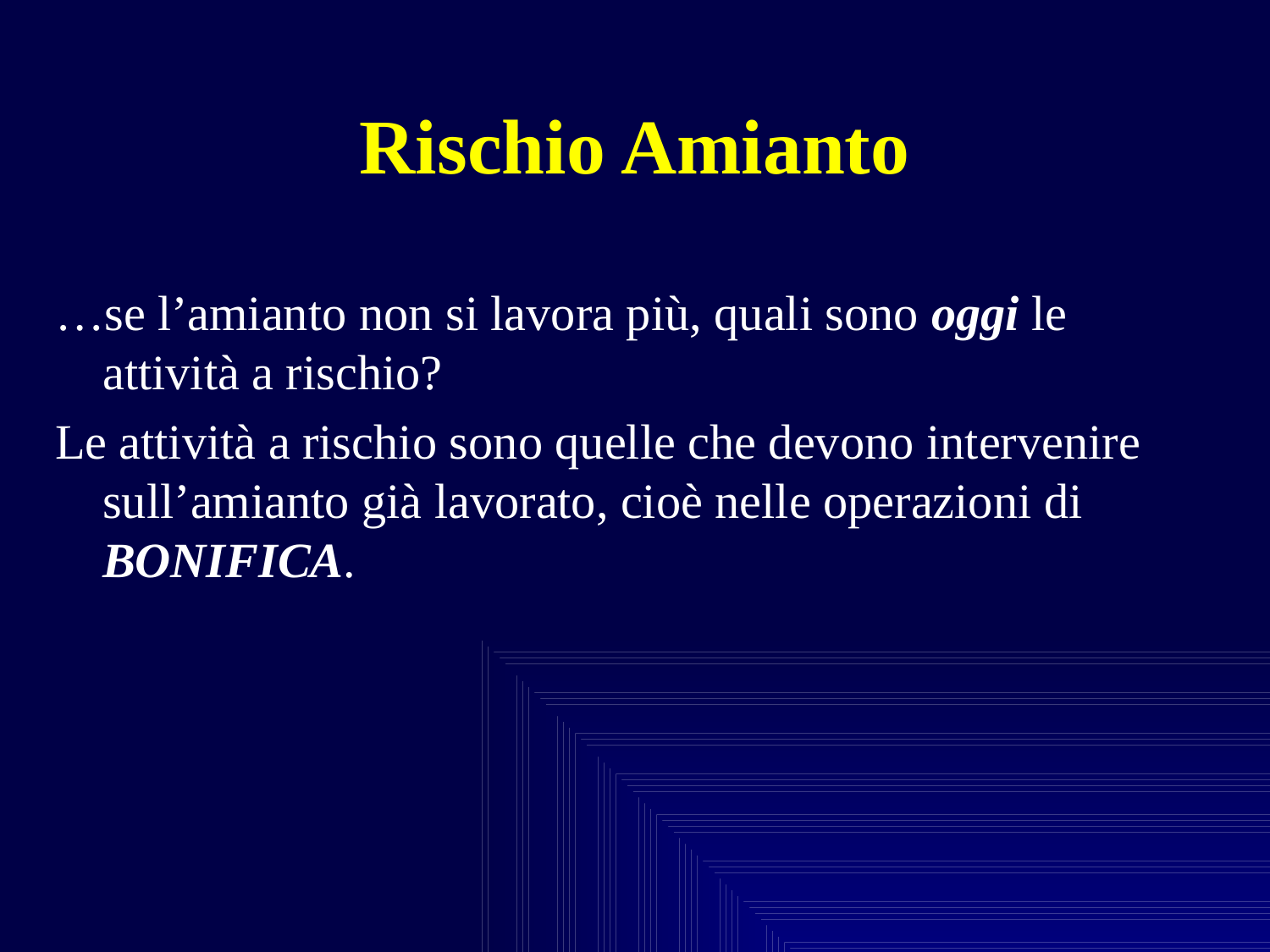

# Rischio Amianto
…se l’amianto non si lavora più, quali sono oggi le attività a rischio?
Le attività a rischio sono quelle che devono intervenire sull’amianto già lavorato, cioè nelle operazioni di BONIFICA.